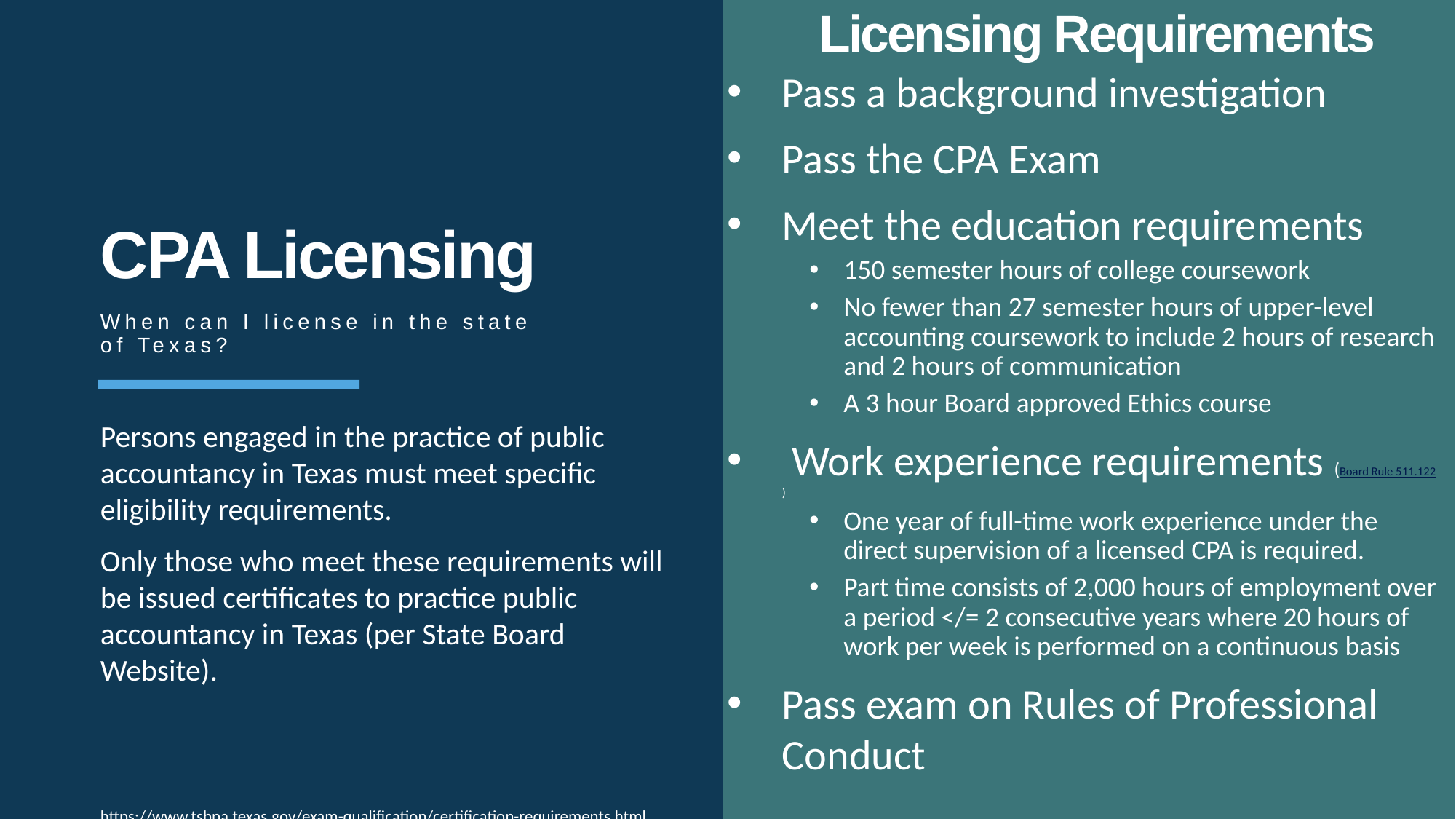

Licensing Requirements
Pass a background investigation
Pass the CPA Exam
Meet the education requirements
150 semester hours of college coursework
No fewer than 27 semester hours of upper-level accounting coursework to include 2 hours of research and 2 hours of communication
A 3 hour Board approved Ethics course
 Work experience requirements (Board Rule 511.122)
One year of full-time work experience under the direct supervision of a licensed CPA is required.
Part time consists of 2,000 hours of employment over a period </= 2 consecutive years where 20 hours of work per week is performed on a continuous basis
Pass exam on Rules of Professional Conduct

# CPA Licensing
When can I license in the state of Texas?
Persons engaged in the practice of public accountancy in Texas must meet specific eligibility requirements.
Only those who meet these requirements will be issued certificates to practice public accountancy in Texas (per State Board Website).

https://www.tsbpa.texas.gov/exam-qualification/certification-requirements.html